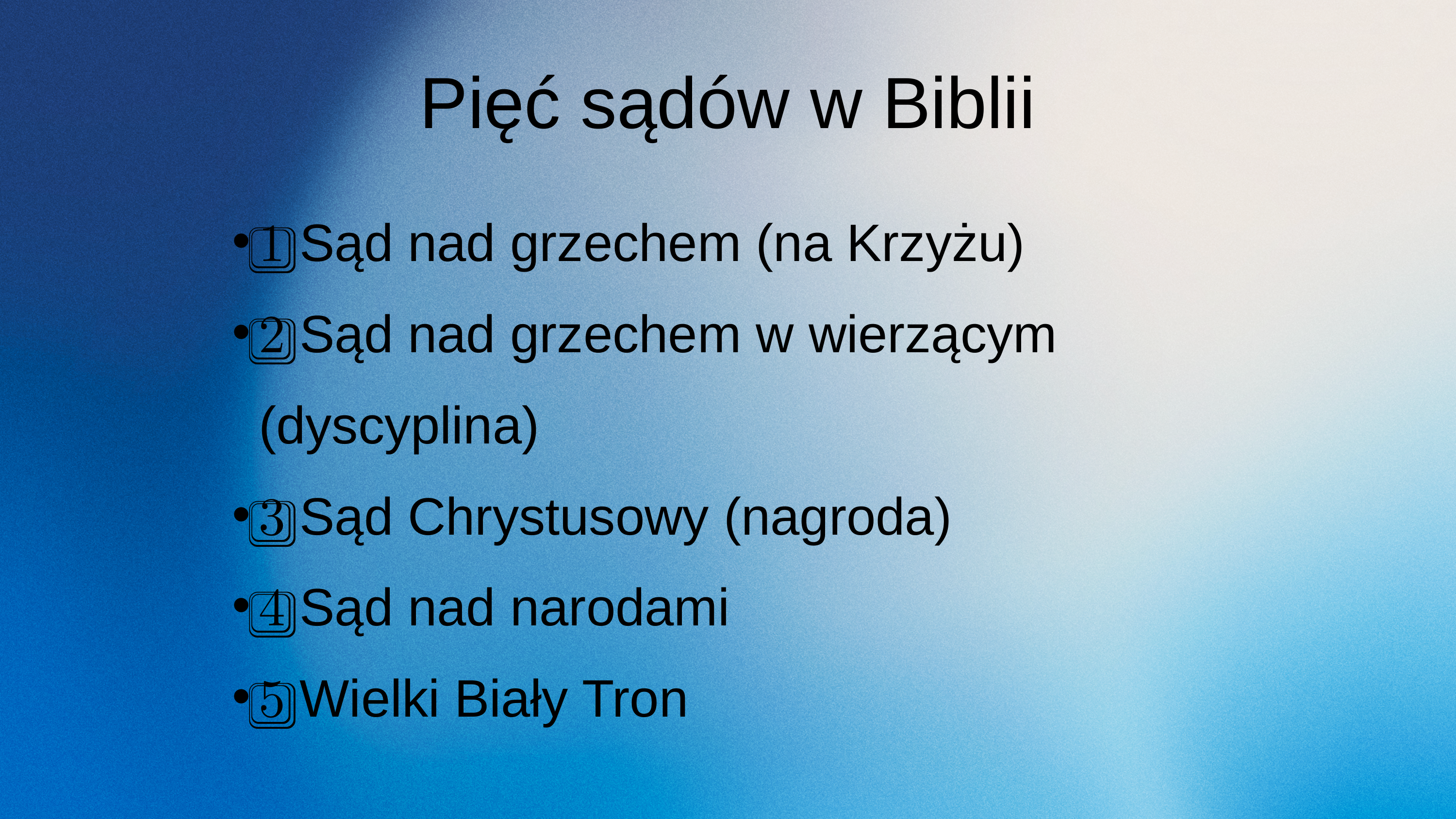

Pięć sądów w Biblii
1️⃣ Sąd nad grzechem (na Krzyżu)
2️⃣ Sąd nad grzechem w wierzącym (dyscyplina)
3️⃣ Sąd Chrystusowy (nagroda)
4️⃣ Sąd nad narodami
5️⃣ Wielki Biały Tron